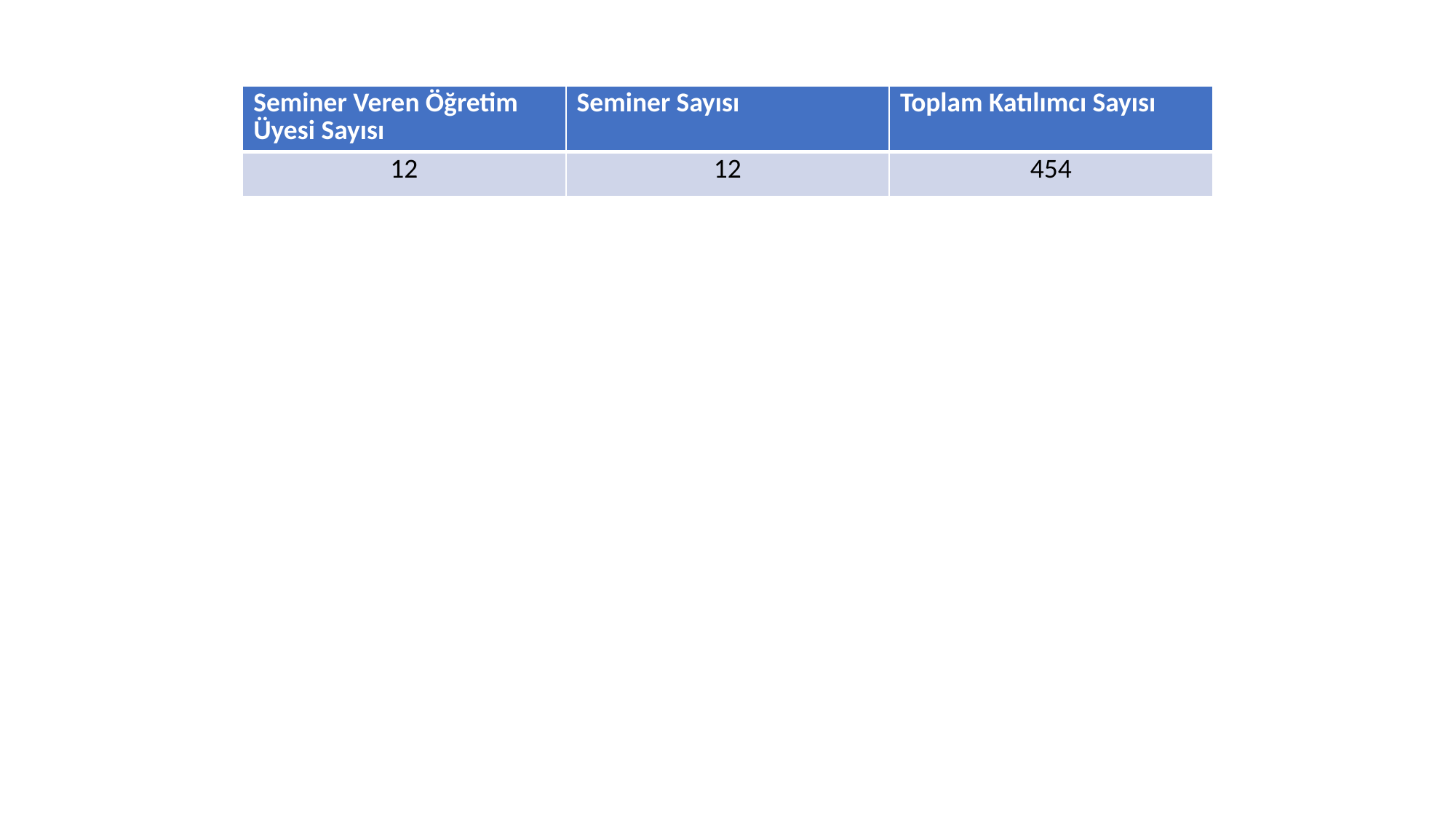

#
| Seminer Veren Öğretim Üyesi Sayısı | Seminer Sayısı | Toplam Katılımcı Sayısı |
| --- | --- | --- |
| 12 | 12 | 454 |